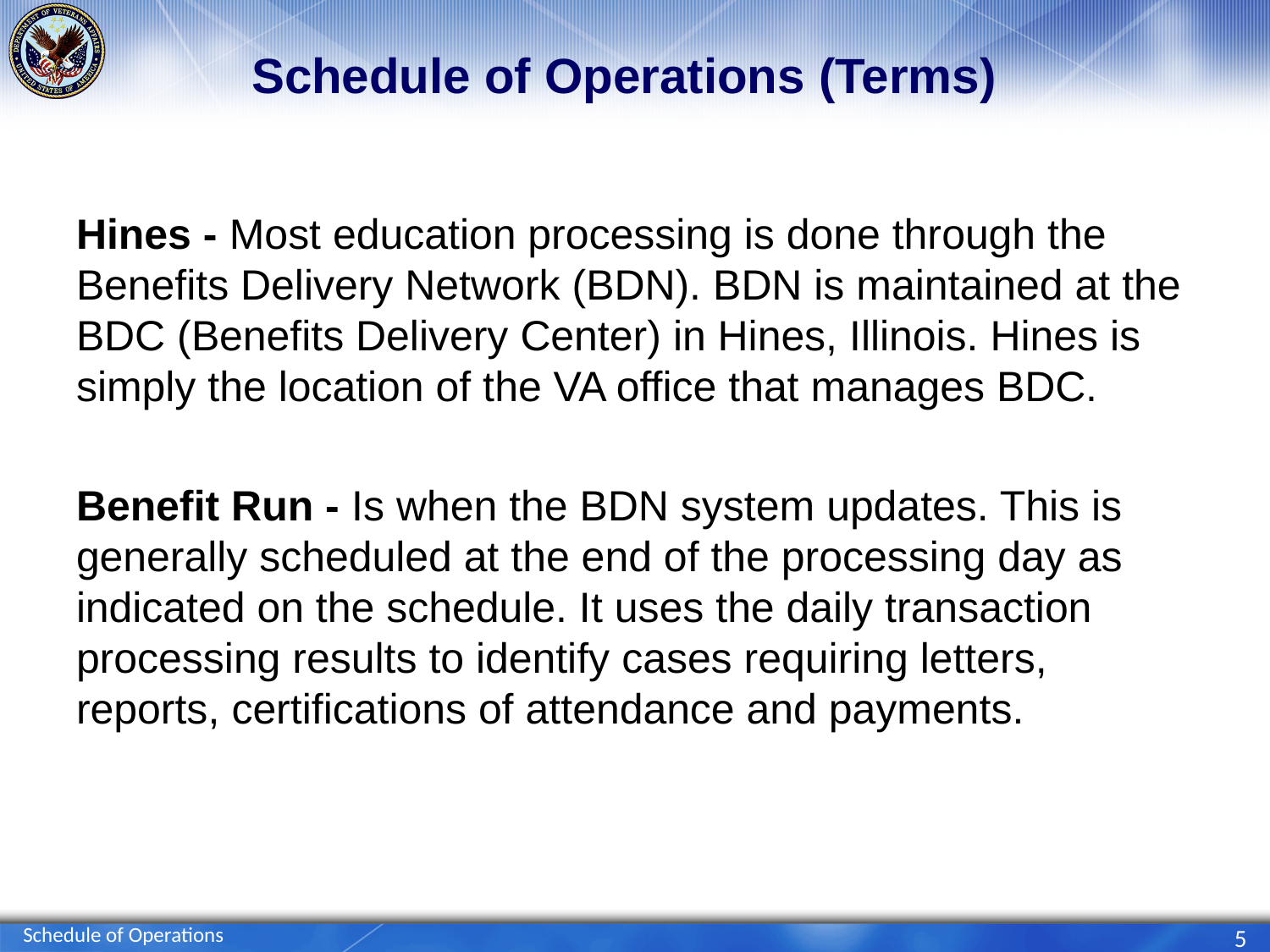

# Schedule of Operations (Terms)
Hines - Most education processing is done through the Benefits Delivery Network (BDN). BDN is maintained at the BDC (Benefits Delivery Center) in Hines, Illinois. Hines is simply the location of the VA office that manages BDC.

Benefit Run - Is when the BDN system updates. This is generally scheduled at the end of the processing day as indicated on the schedule. It uses the daily transaction processing results to identify cases requiring letters, reports, certifications of attendance and payments.

Schedule of Operations
5